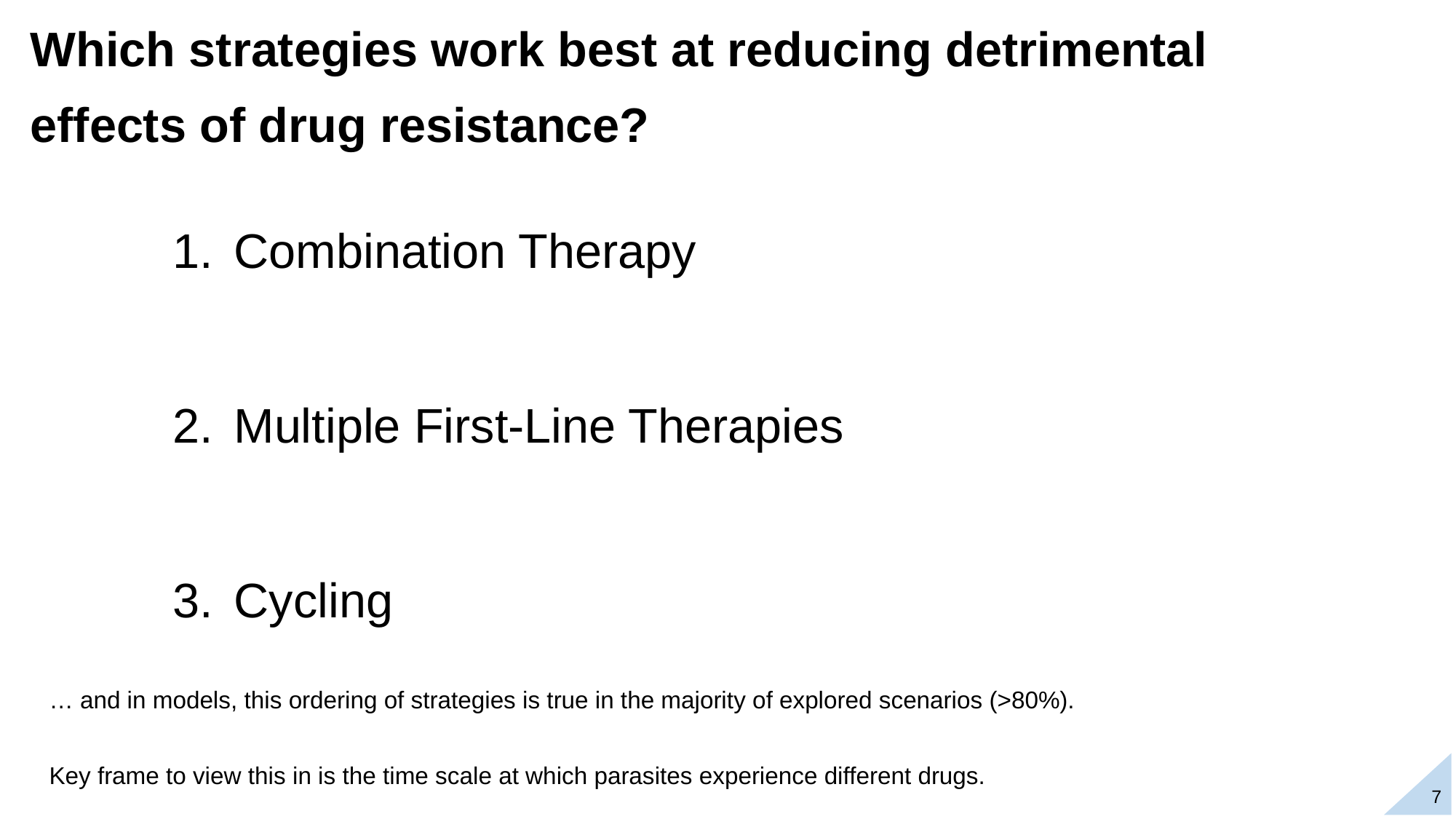

# Which strategies work best at reducing detrimental effects of drug resistance?
Combination Therapy

Multiple First-Line Therapies

Cycling

… and in models, this ordering of strategies is true in the majority of explored scenarios (>80%).

Key frame to view this in is the time scale at which parasites experience different drugs.
7